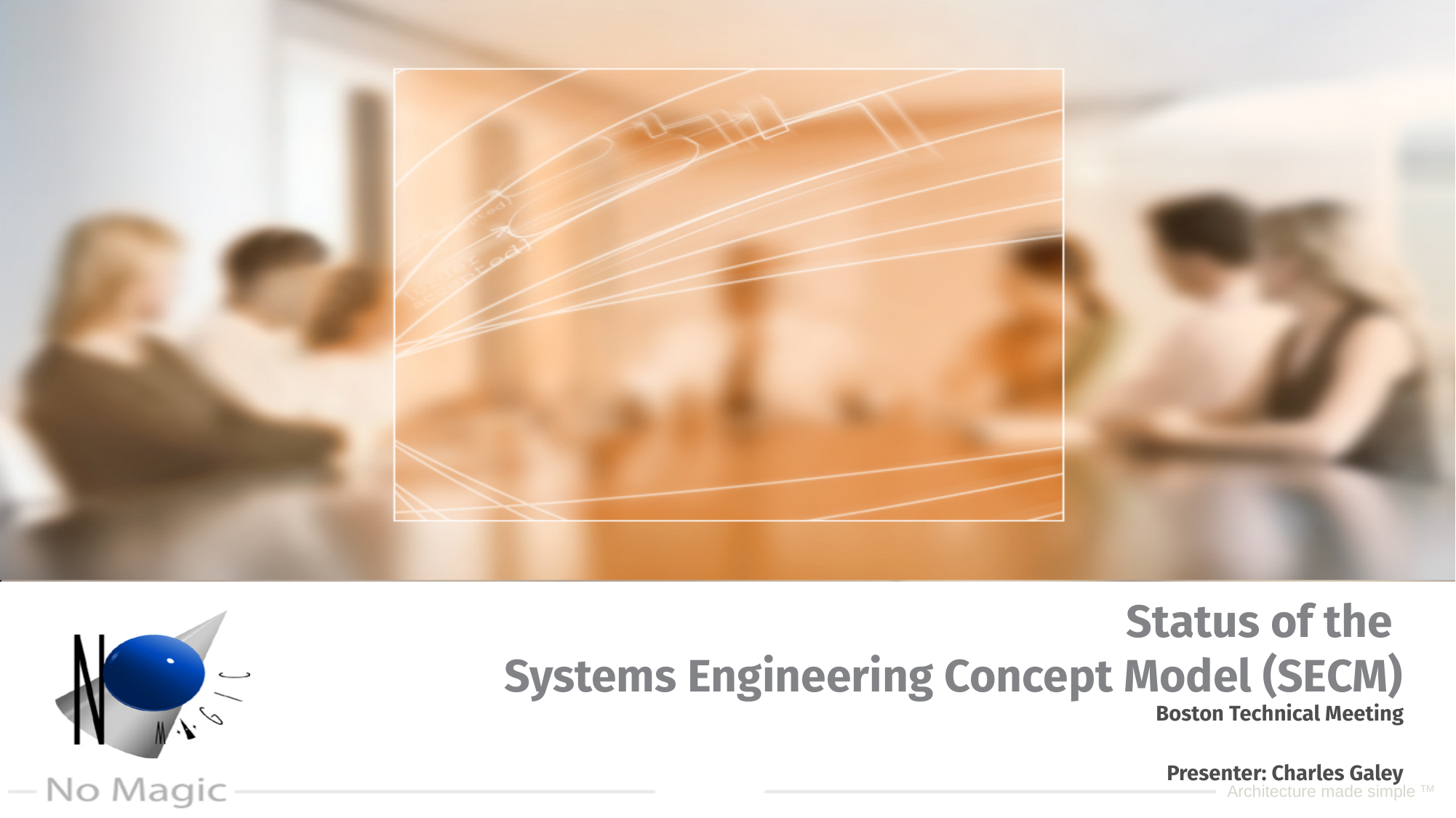

# Status of the Systems Engineering Concept Model (SECM)
Boston Technical Meeting

Presenter: Charles Galey